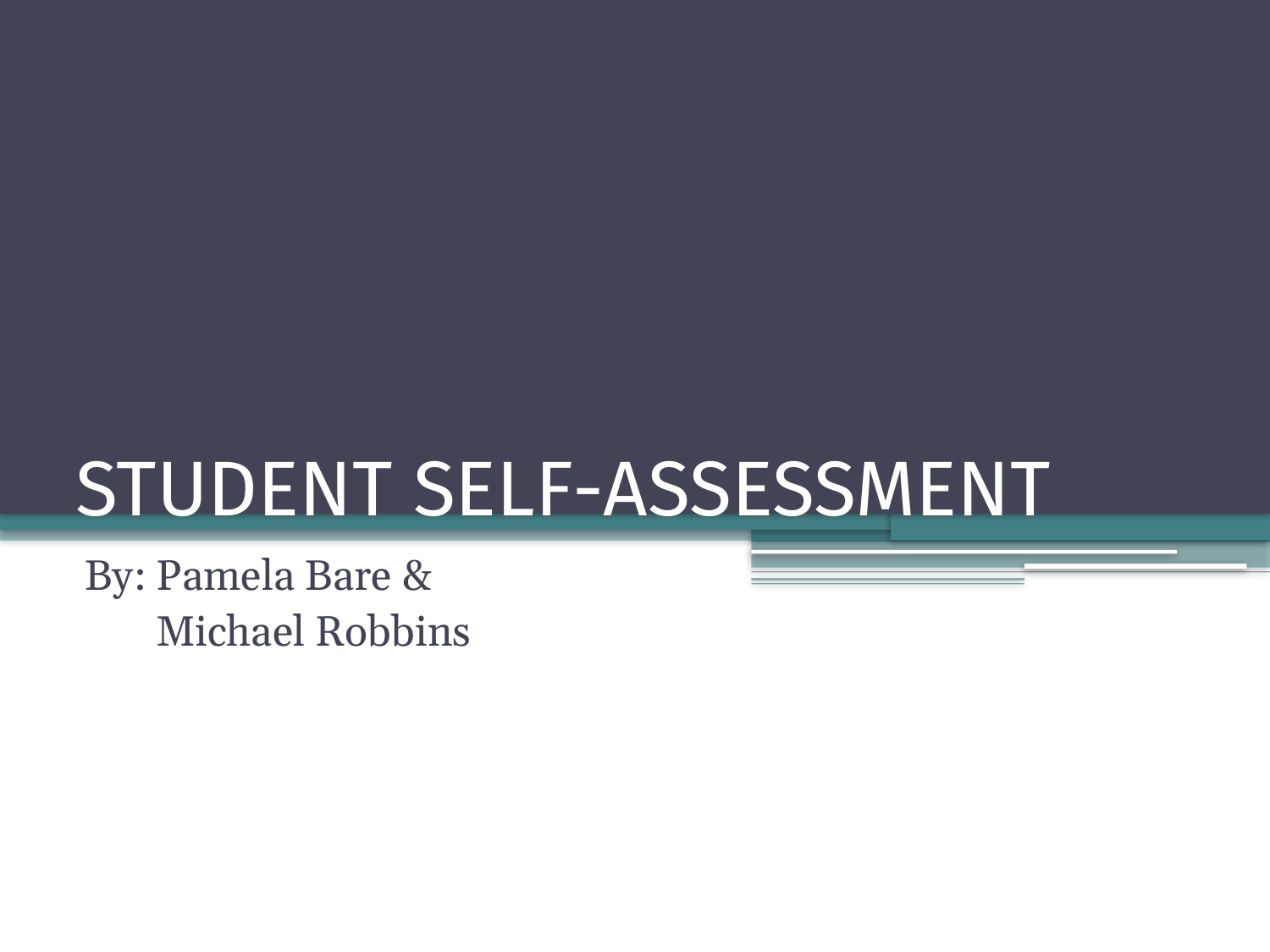

# STUDENT SELF-ASSESSMENT
By: Pamela Bare &
       Michael Robbins